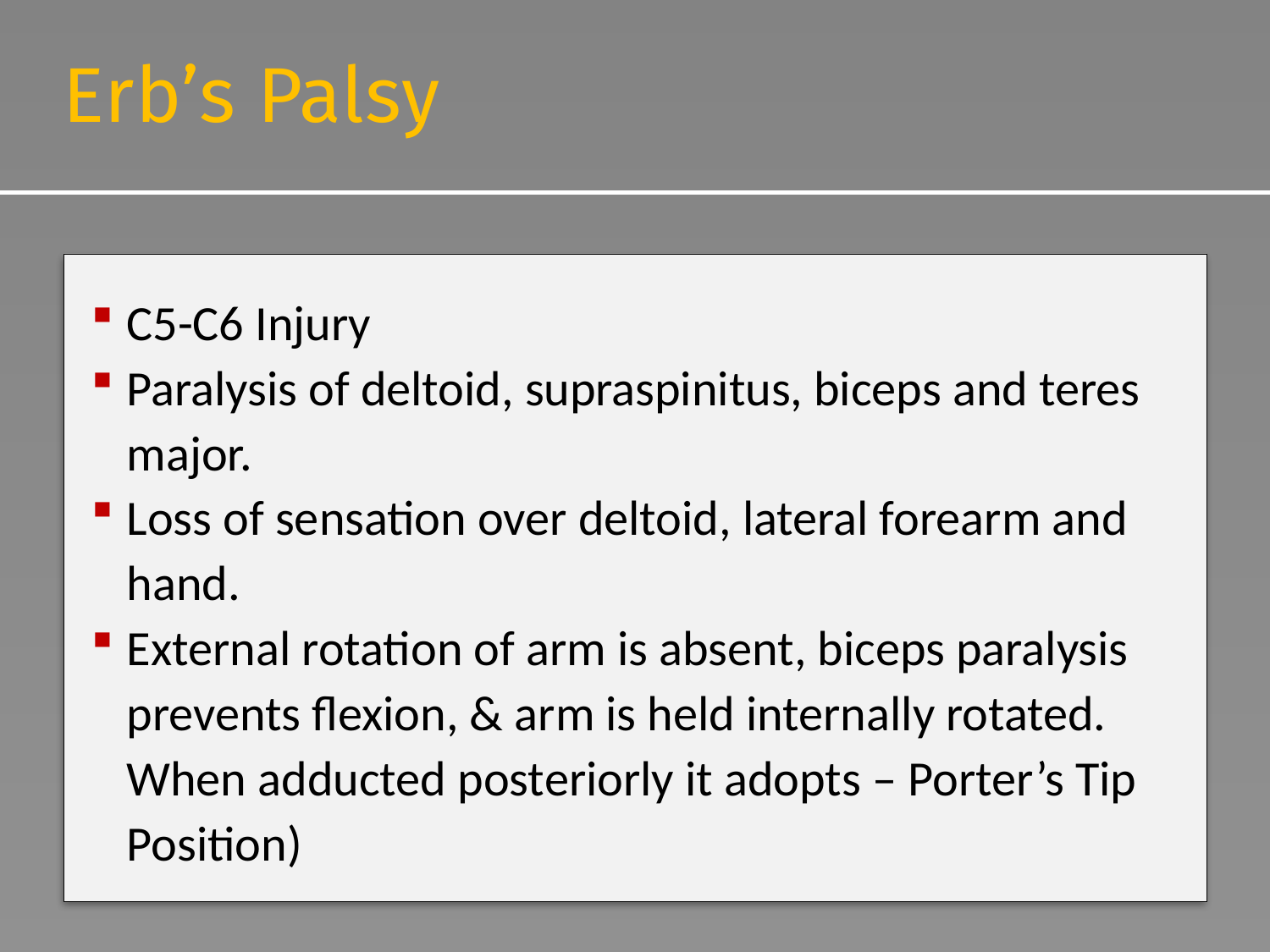

# Erb’s Palsy

C5-C6 Injury
Paralysis of deltoid, supraspinitus, biceps and teres major.
Loss of sensation over deltoid, lateral forearm and hand.
External rotation of arm is absent, biceps paralysis prevents flexion, & arm is held internally rotated.  When adducted posteriorly it adopts – Porter’s Tip Position)